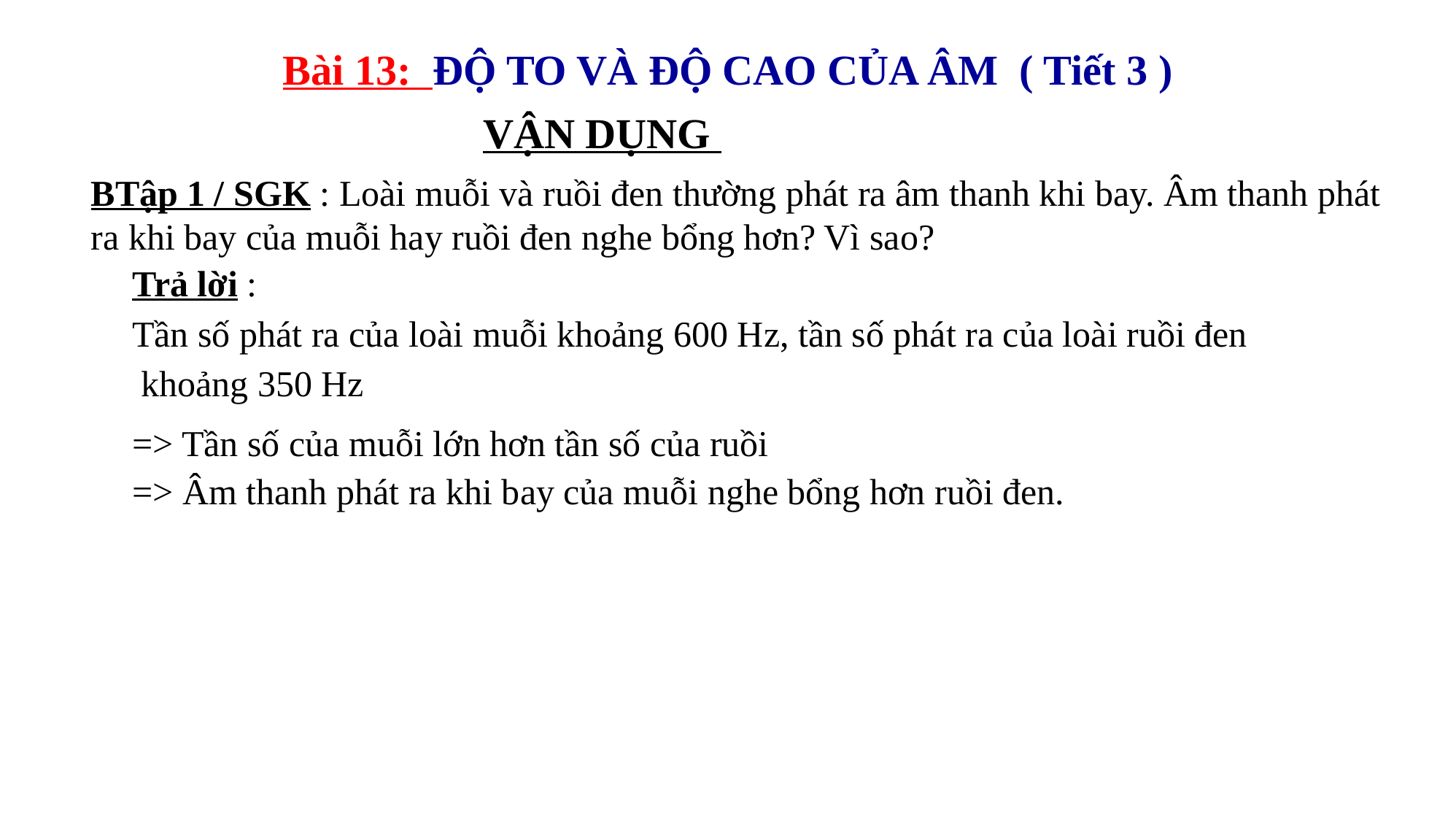

# Bài 13:  ĐỘ TO VÀ ĐỘ CAO CỦA ÂM  ( Tiết 3 )
VẬN DỤNG
BTập 1 / SGK : Loài muỗi và ruồi đen thường phát ra âm thanh khi bay. Âm thanh phát ra khi bay của muỗi hay ruồi đen nghe bổng hơn? Vì sao?
Trả lời :

Tần số phát ra của loài muỗi khoảng 600 Hz, tần số phát ra của loài ruồi đen

 khoảng 350 Hz

=> Tần số của muỗi lớn hơn tần số của ruồi
=> Âm thanh phát ra khi bay của muỗi nghe bổng hơn ruồi đen.